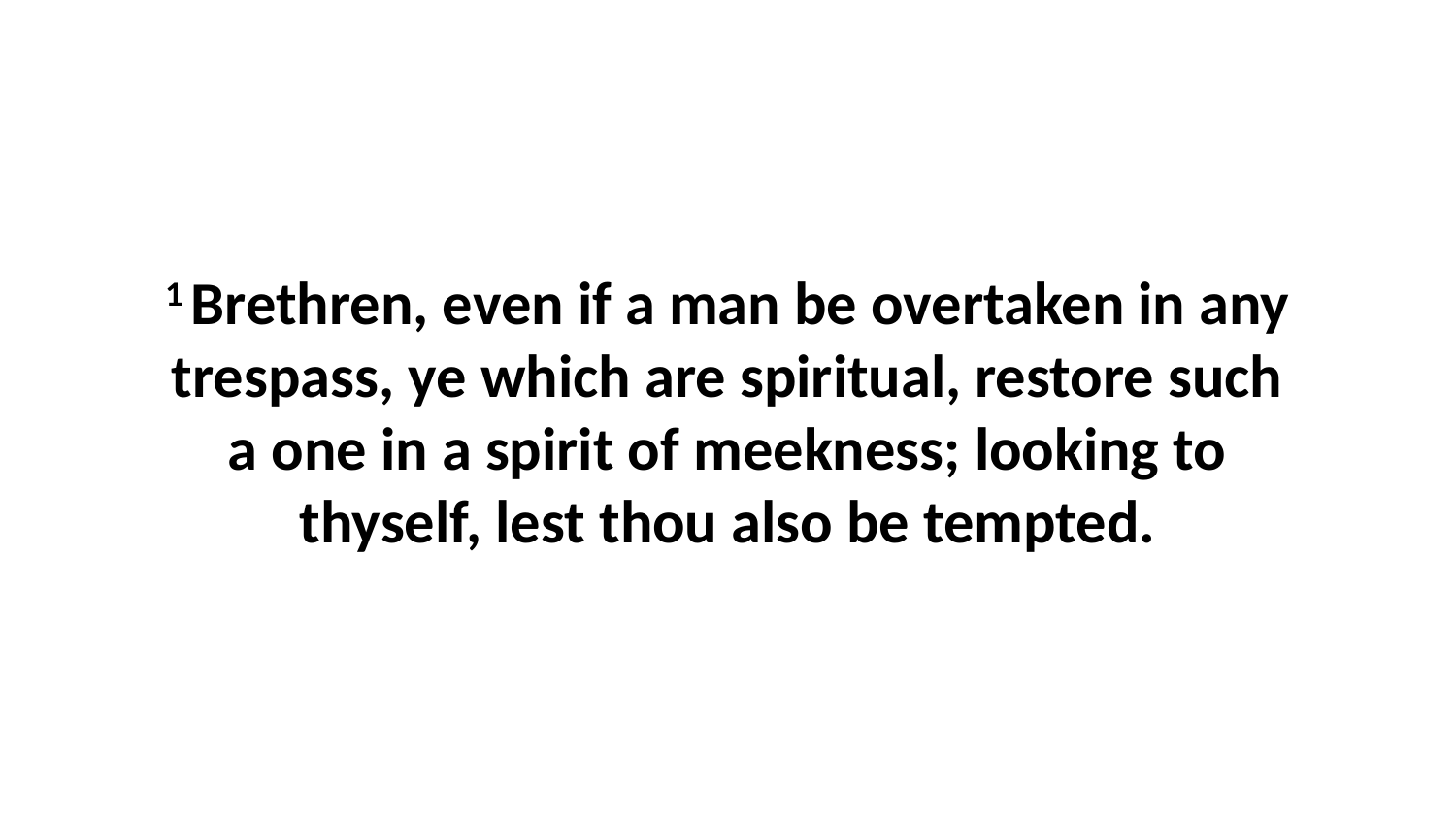

1 Brethren, even if a man be overtaken in any trespass, ye which are spiritual, restore such a one in a spirit of meekness; looking to thyself, lest thou also be tempted.